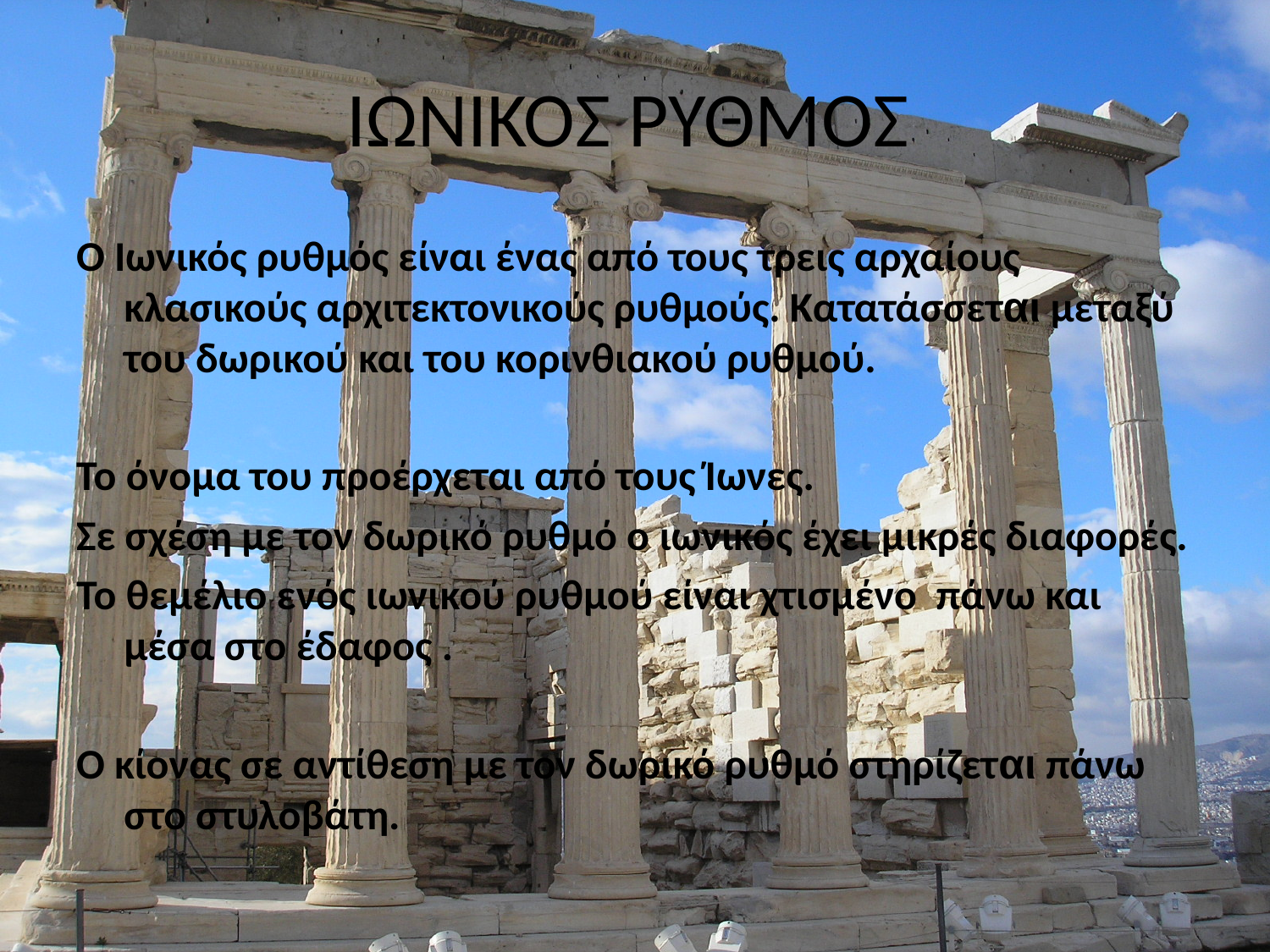

# ΙΩΝΙΚΟΣ ΡΥΘΜΟΣ
Ο Ιωνικός ρυθμός είναι ένας από τους τρεις αρχαίους κλασικούς αρχιτεκτονικούς ρυθμούς. Κατατάσσεται μεταξύ του δωρικού και του κορινθιακού ρυθμού.

Το όνομα του προέρχεται από τους Ίωνες.
Σε σχέση με τον δωρικό ρυθμό ο ιωνικός έχει μικρές διαφορές.
Το θεμέλιο ενός ιωνικού ρυθμού είναι χτισμένο  πάνω και μέσα στο έδαφος .

Ο κίονας σε αντίθεση με τον δωρικό ρυθμό στηρίζεται πάνω στο στυλοβάτη.